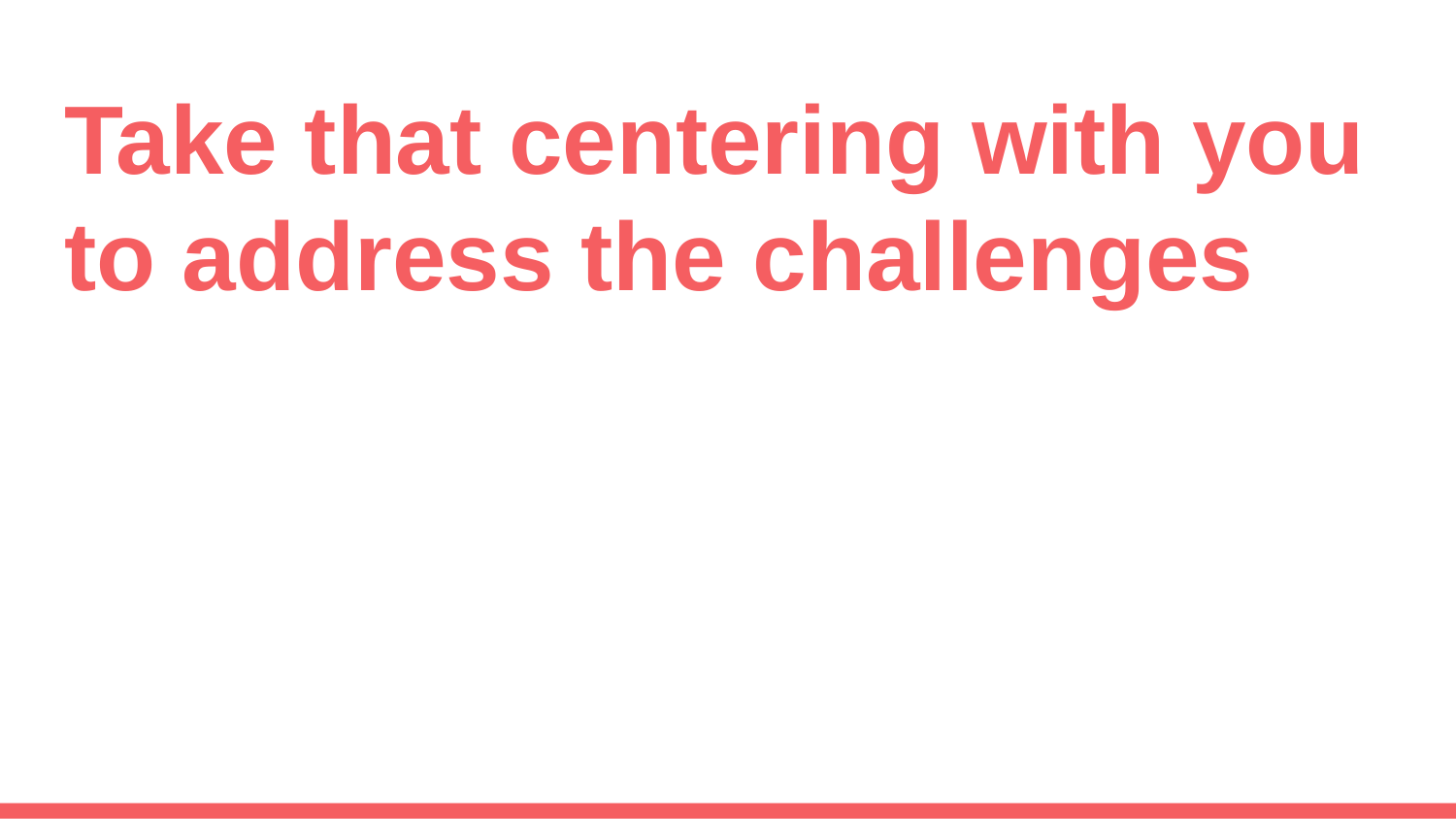

# Take that centering with you to address the challenges